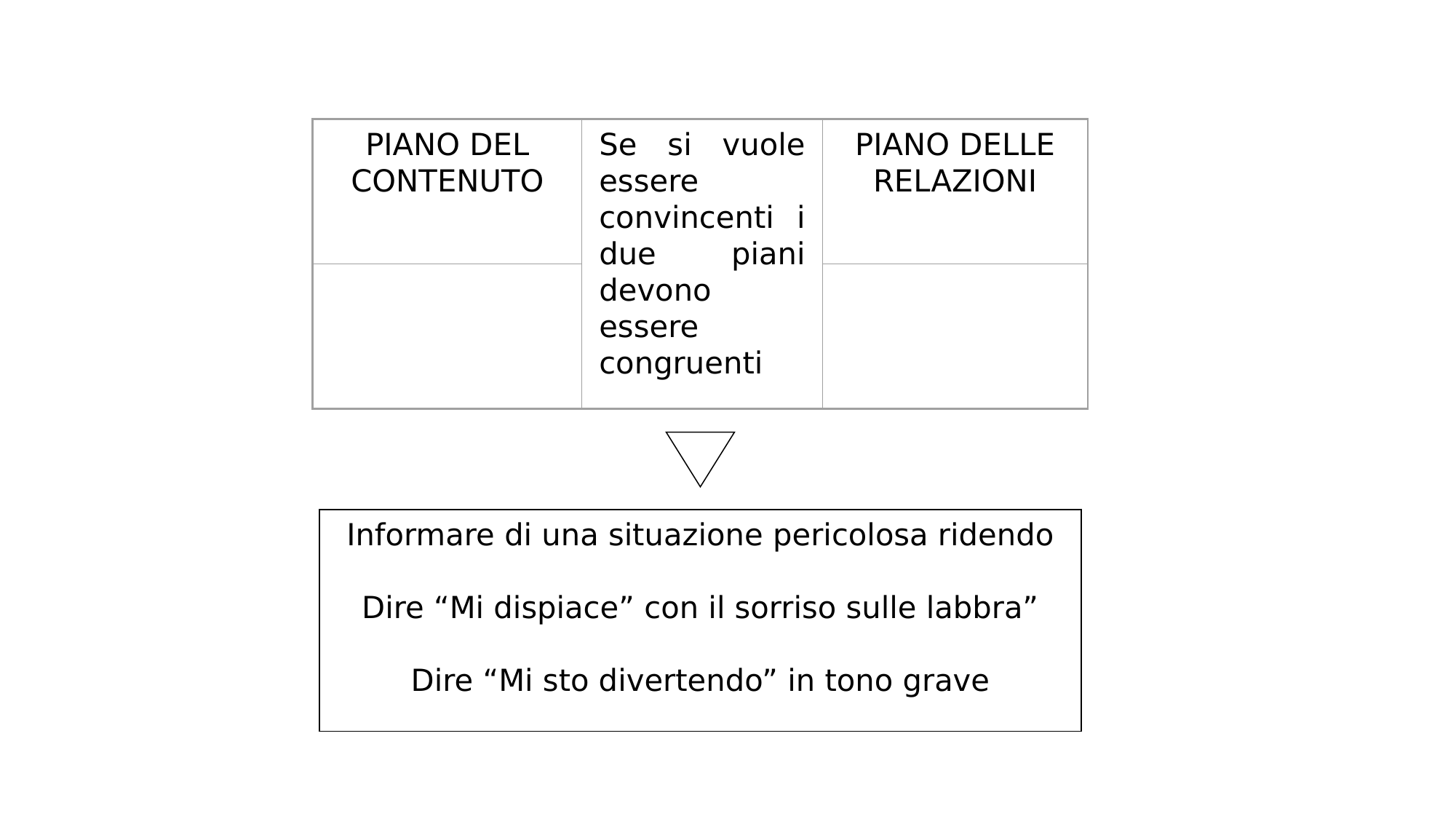

PIANO DEL CONTENUTO

Se si vuole essere convincenti i due piani devono essere congruenti

PIANO DELLE RELAZIONI

Informare di una situazione pericolosa ridendo

Dire “Mi dispiace” con il sorriso sulle labbra”

Dire “Mi sto divertendo” in tono grave